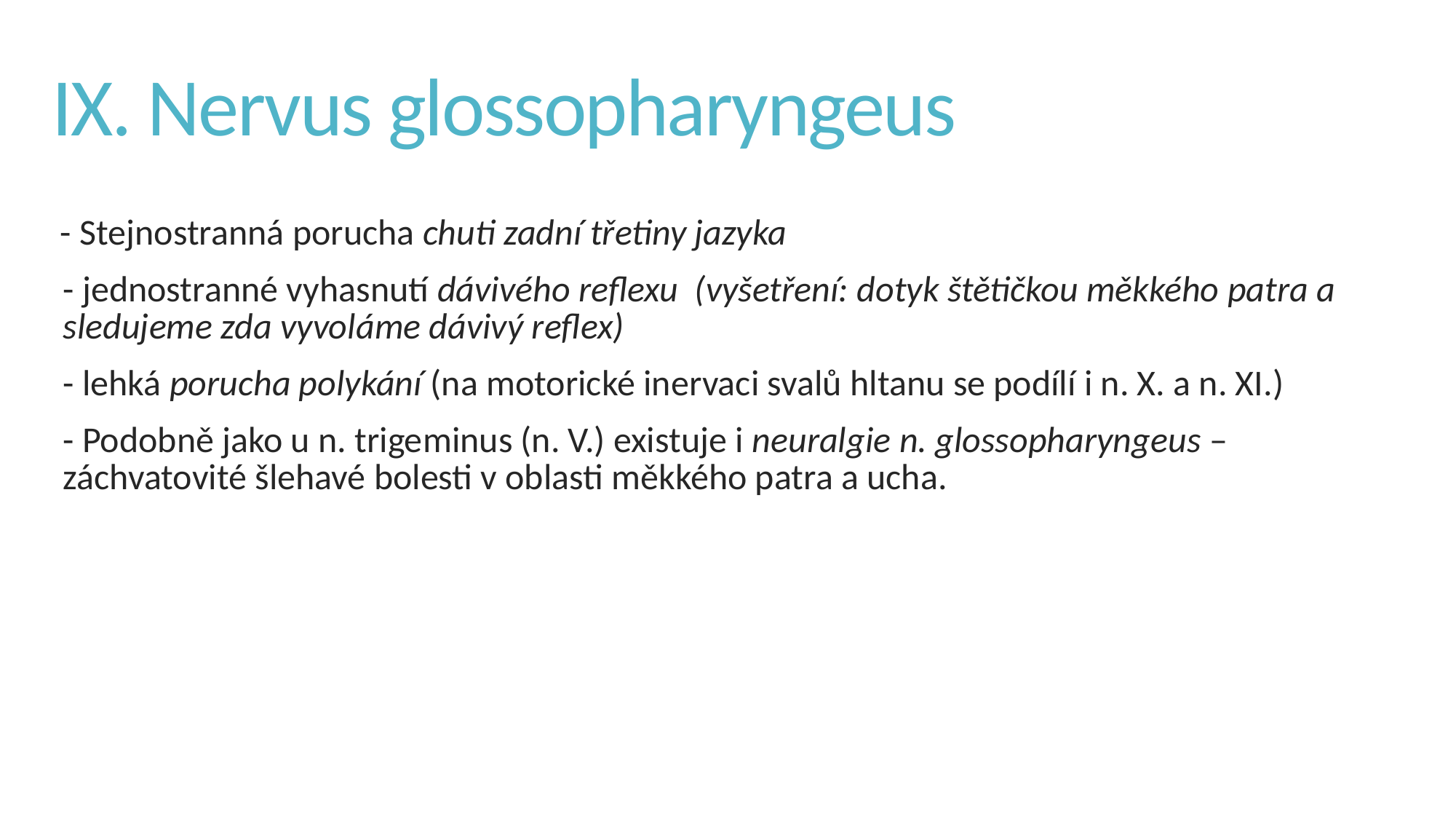

# IX. Nervus glossopharyngeus
 - Stejnostranná porucha chuti zadní třetiny jazyka
- jednostranné vyhasnutí dávivého reflexu  (vyšetření: dotyk štětičkou měkkého patra a sledujeme zda vyvoláme dávivý reflex)
- lehká porucha polykání (na motorické inervaci svalů hltanu se podílí i n. X. a n. XI.)
- Podobně jako u n. trigeminus (n. V.) existuje i neuralgie n. glossopharyngeus – záchvatovité šlehavé bolesti v oblasti měkkého patra a ucha.